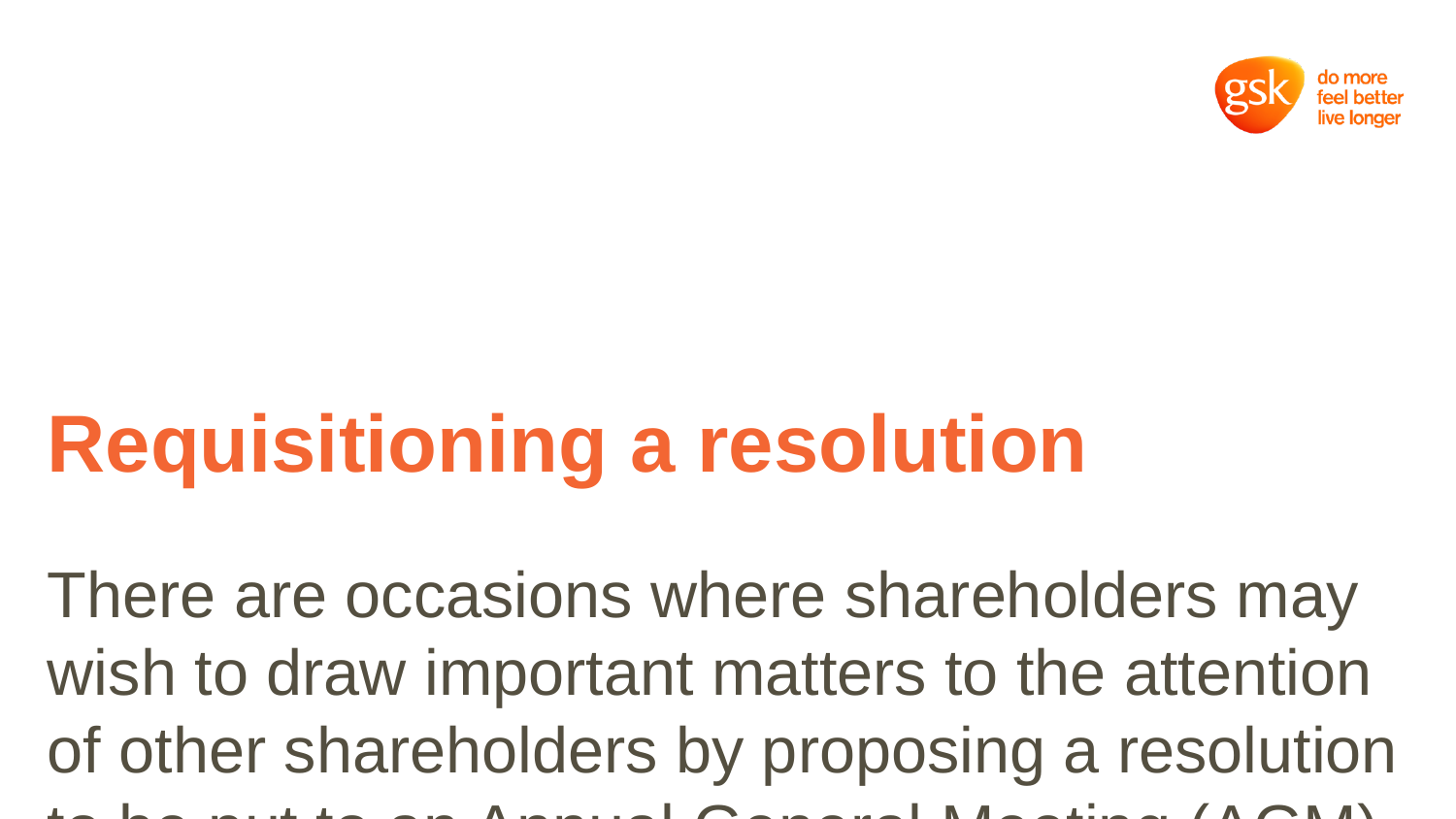

# Requisitioning a resolution
There are occasions where shareholders may wish to draw important matters to the attention of other shareholders by proposing a resolution to be put to an Annual General Meeting (AGM). This presentation sets out that procedure.